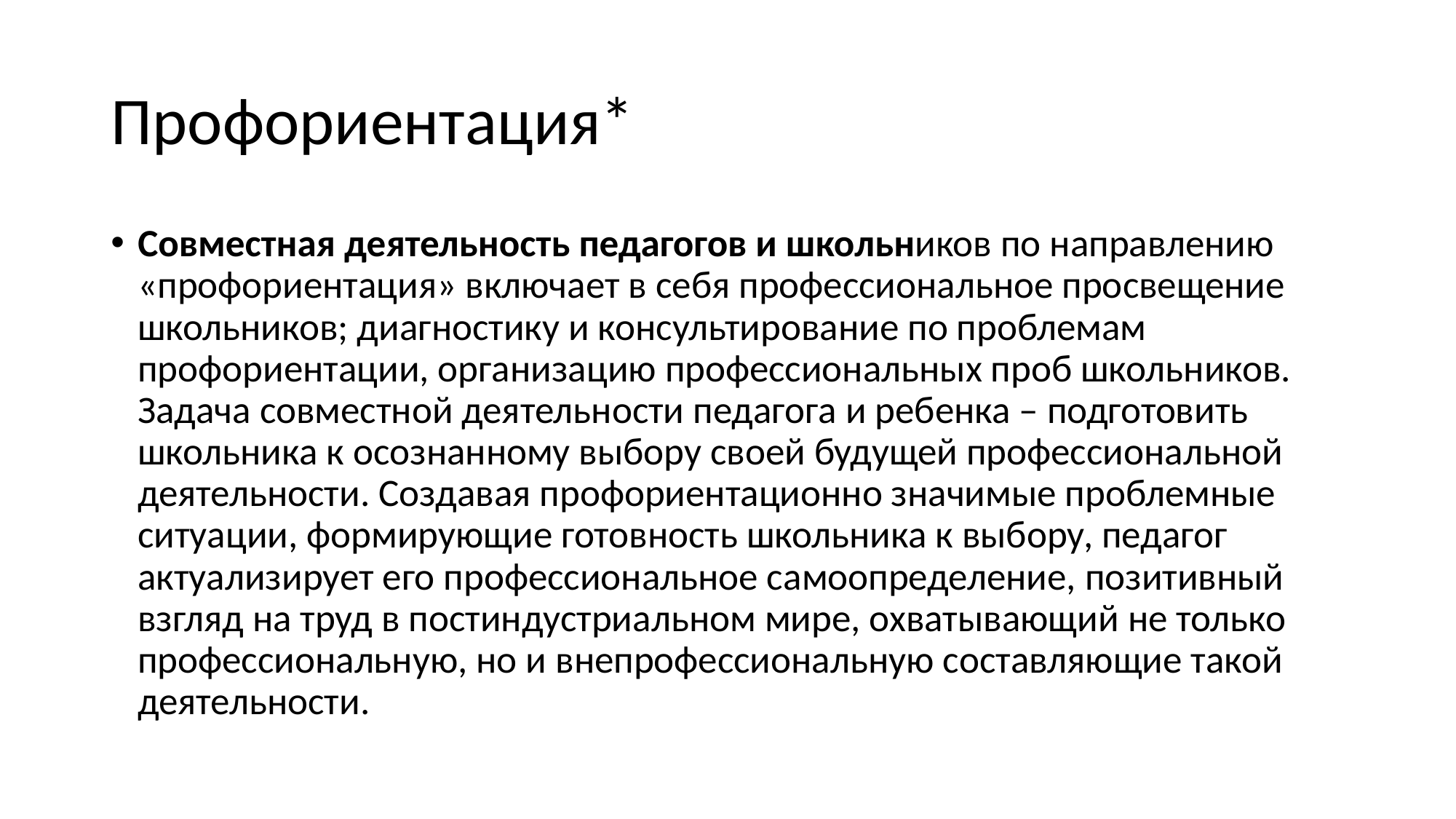

# Профориентация*
Совместная деятельность педагогов и школьников по направлению «профориентация» включает в себя профессиональное просвещение школьников; диагностику и консультирование по проблемам профориентации, организацию профессиональных проб школьников. Задача совместной деятельности педагога и ребенка – подготовить школьника к осознанному выбору своей будущей профессиональной деятельности. Создавая профориентационно значимые проблемные ситуации, формирующие готовность школьника к выбору, педагог актуализирует его профессиональное самоопределение, позитивный взгляд на труд в постиндустриальном мире, охватывающий не только профессиональную, но и внепрофессиональную составляющие такой деятельности.